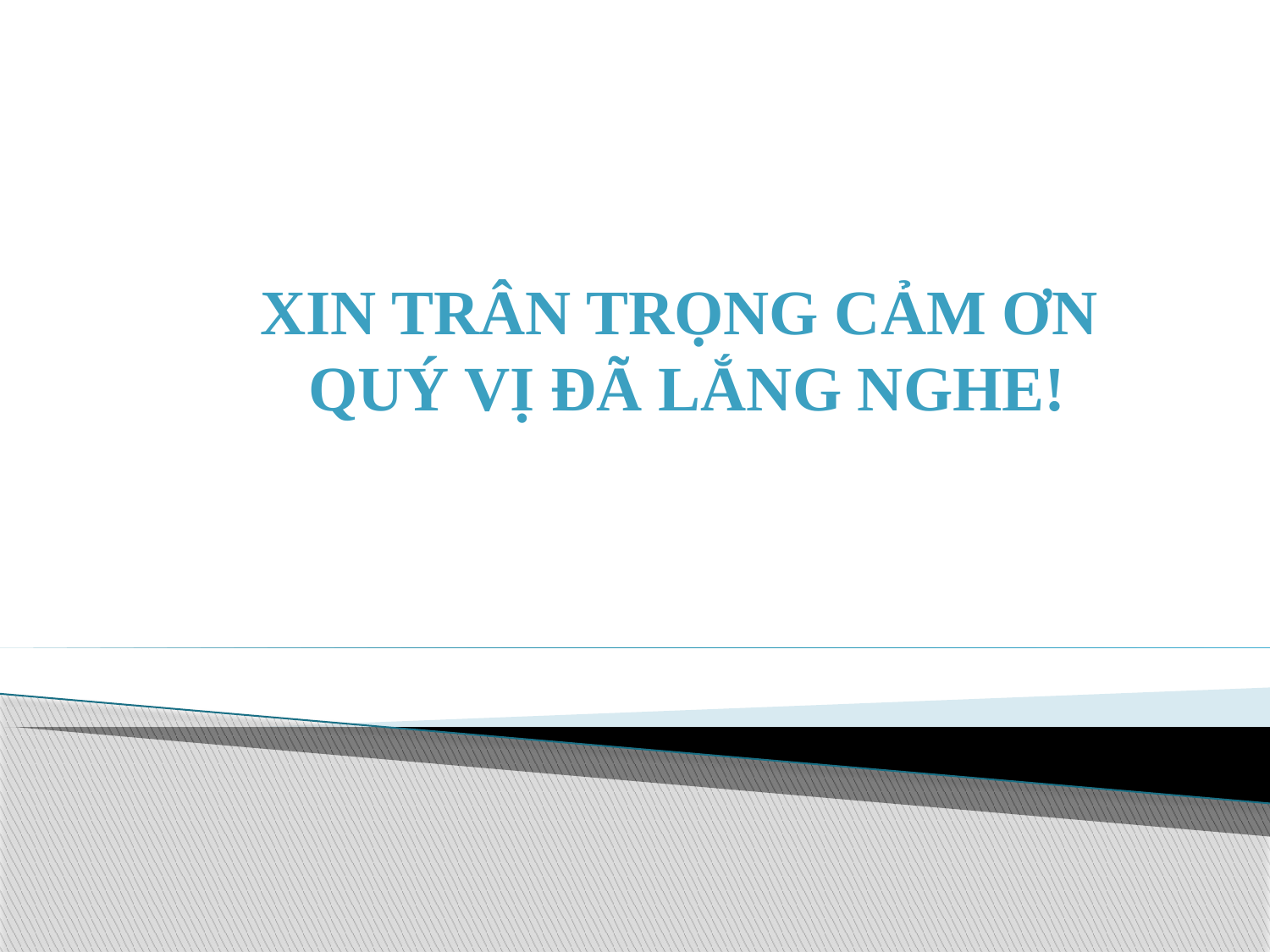

Xin trân trọng cảm ơn
 quý vị đã lắng nghe!